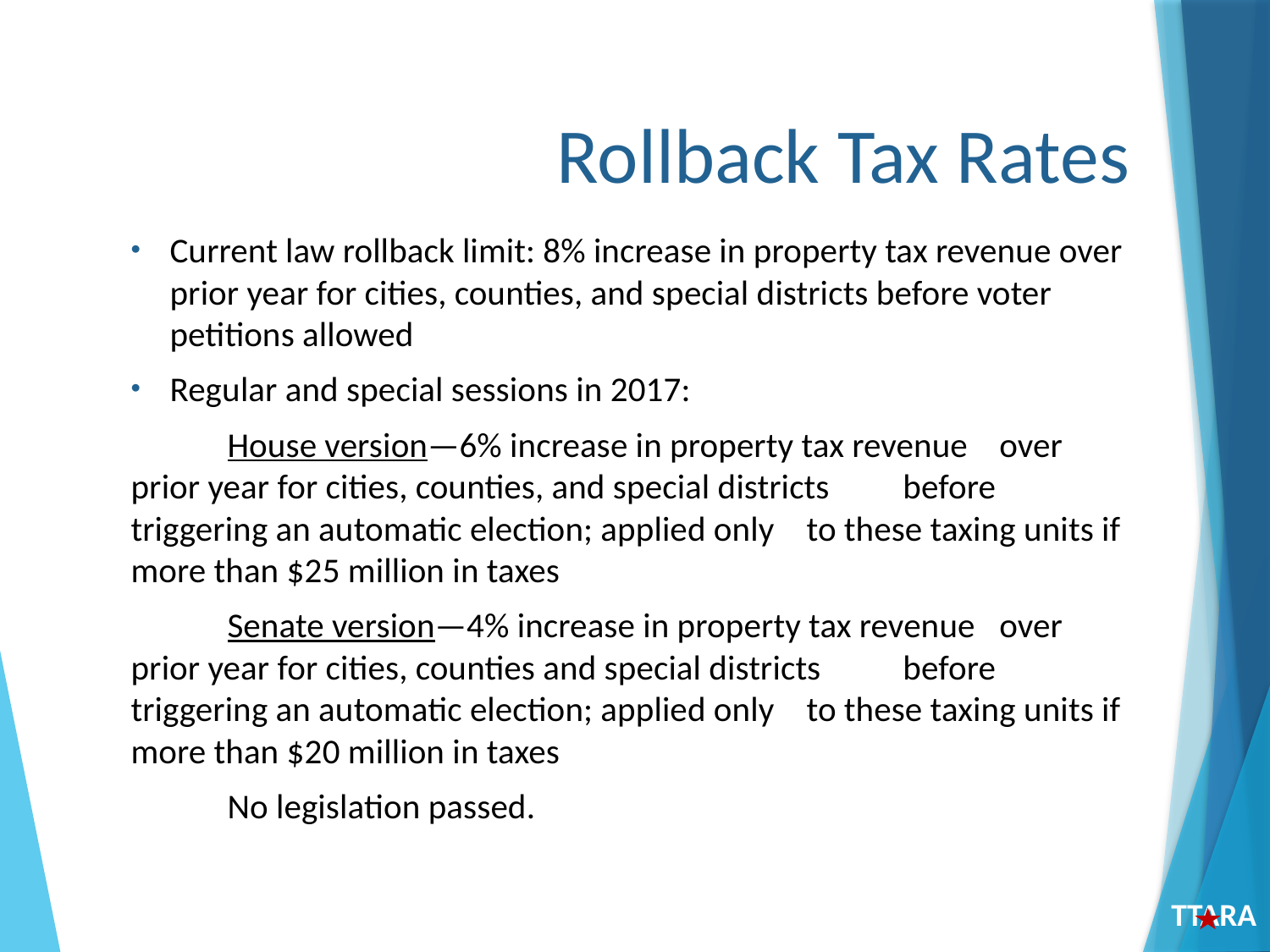

# Rollback Tax Rates
Current law rollback limit: 8% increase in property tax revenue over prior year for cities, counties, and special districts before voter petitions allowed
Regular and special sessions in 2017:
	House version—6% increase in property tax revenue 	over prior year for cities, counties, and special districts 	before triggering an automatic election; applied only  	to these taxing units if more than $25 million in taxes
	Senate version—4% increase in property tax revenue 	over prior year for cities, counties and special districts 	before triggering an automatic election; applied only 	to these taxing units if more than $20 million in taxes
	No legislation passed.